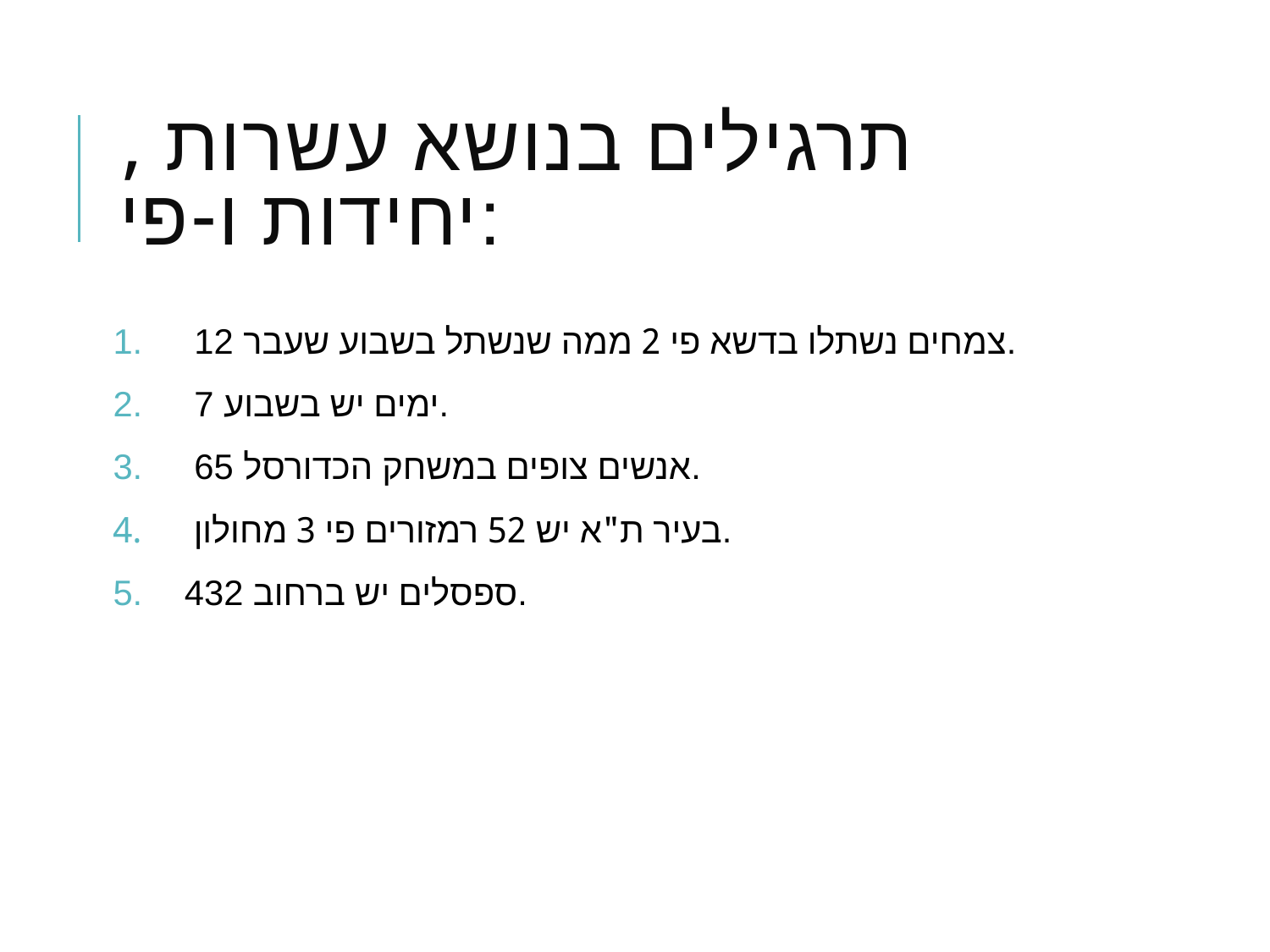

# תרגילים בנושא עשרות ,יחידות ו-פי:
 12 צמחים נשתלו בדשא פי 2 ממה שנשתל בשבוע שעבר.
 7 ימים יש בשבוע.
 65 אנשים צופים במשחק הכדורסל.
 בעיר ת"א יש 52 רמזורים פי 3 מחולון.
432 ספסלים יש ברחוב.